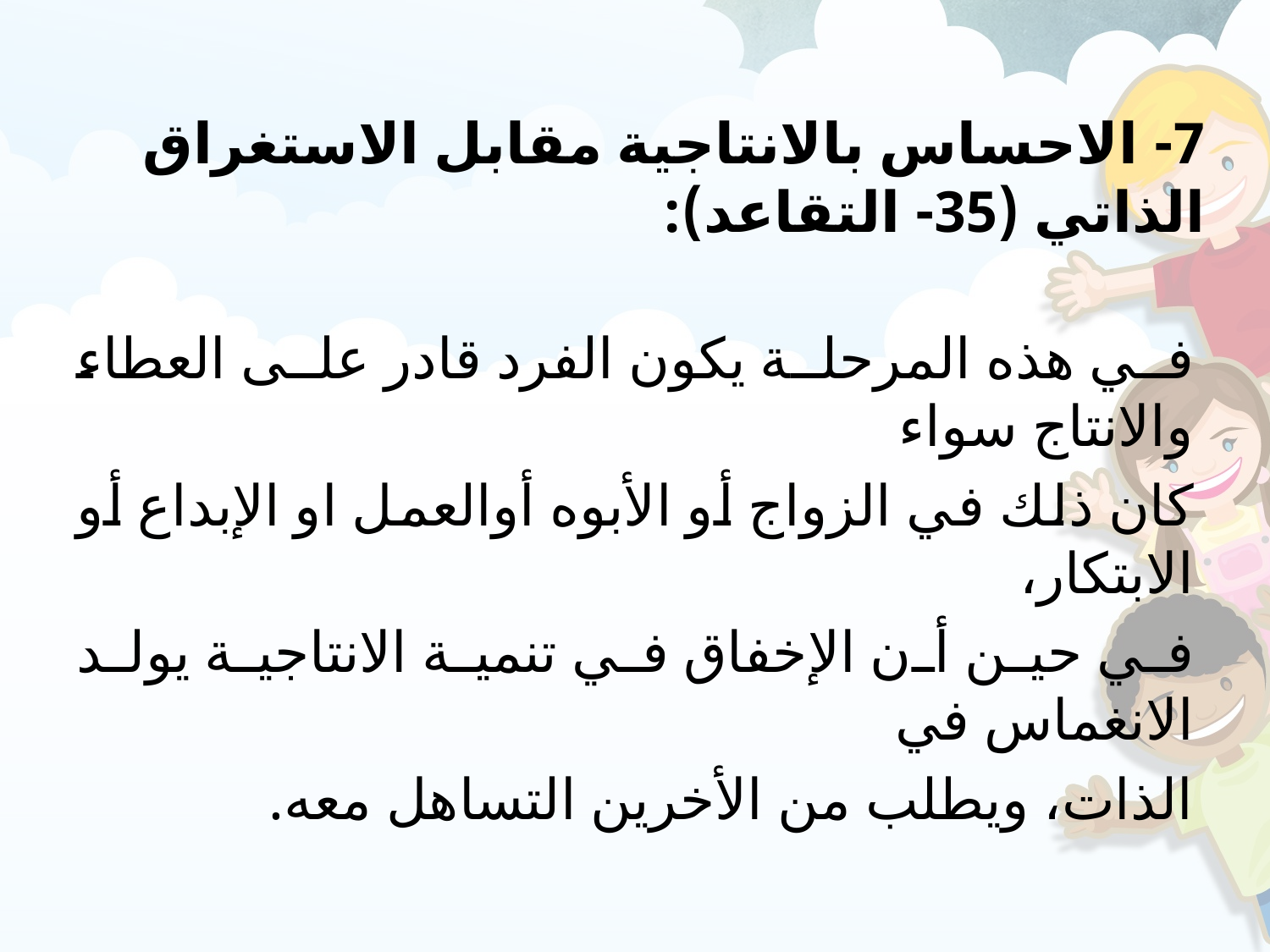

# 7- الاحساس بالانتاجية مقابل الاستغراق الذاتي (35- التقاعد):
في هذه المرحلة يكون الفرد قادر على العطاء والانتاج سواء
كان ذلك في الزواج أو الأبوه أوالعمل او الإبداع أو الابتكار،
في حين أن الإخفاق في تنمية الانتاجية يولد الانغماس في
الذات، ويطلب من الأخرين التساهل معه.